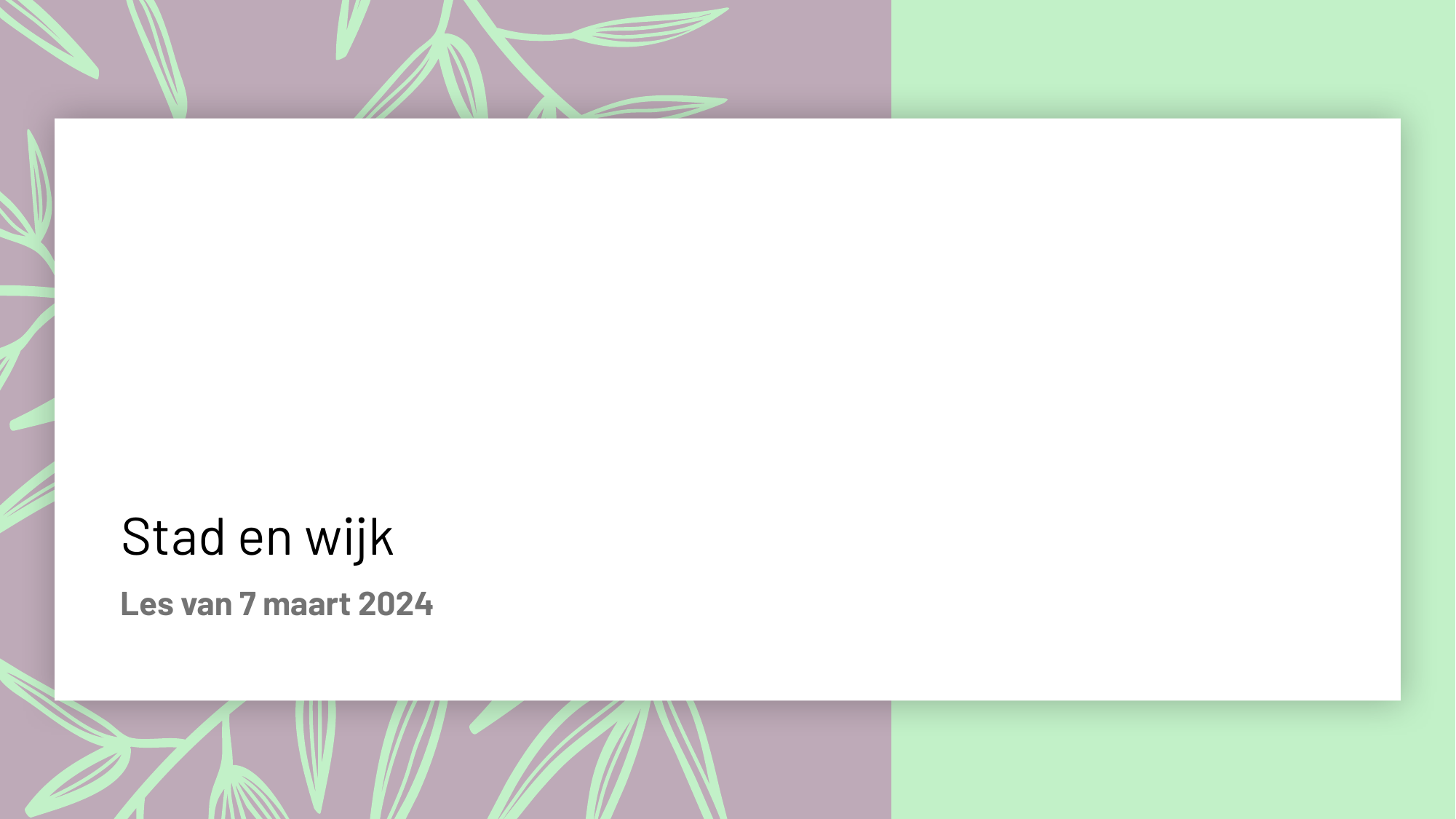

# Stad en wijk
Les van 7 maart 2024